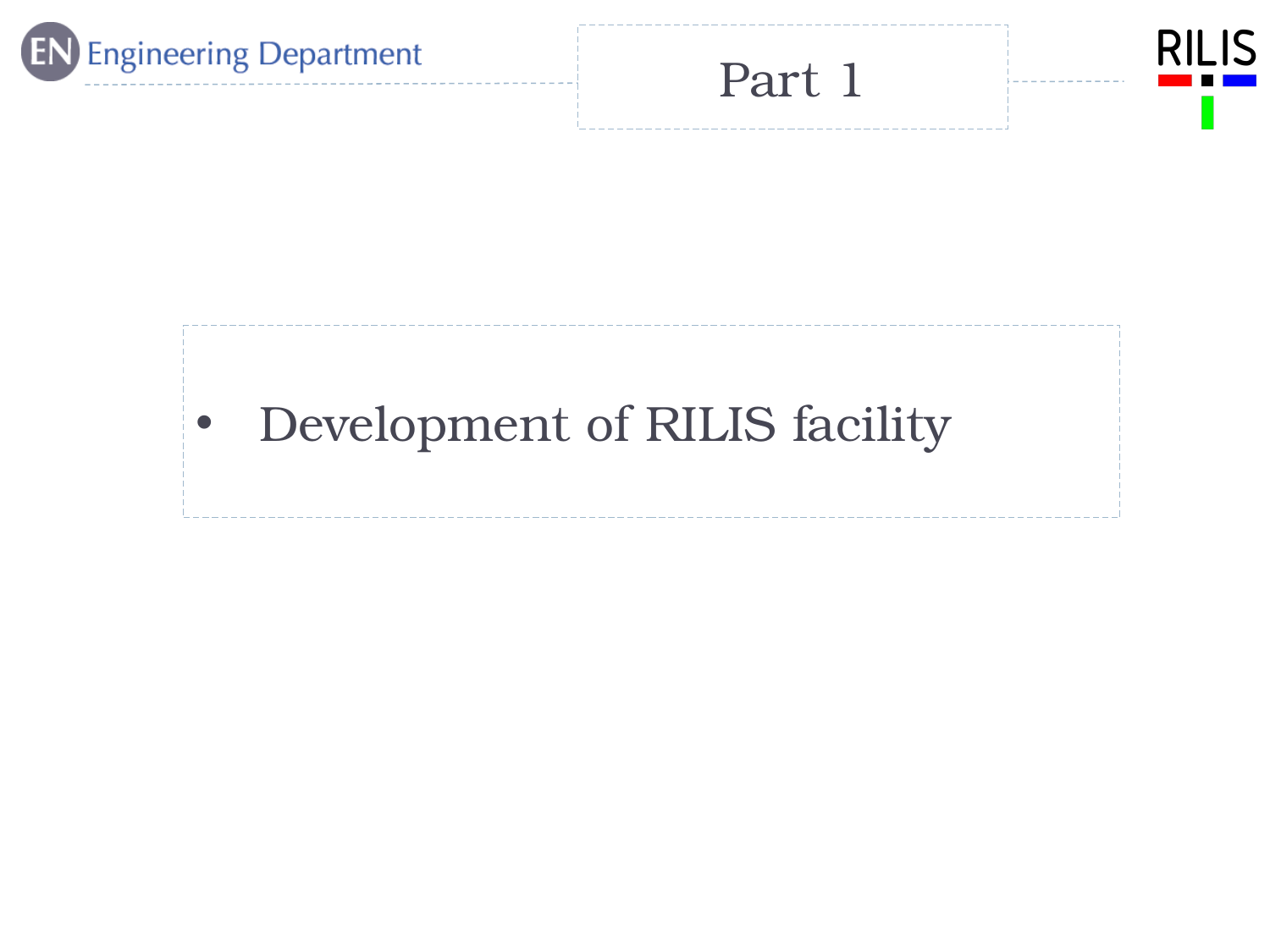

# Part 1
Development of RILIS facility